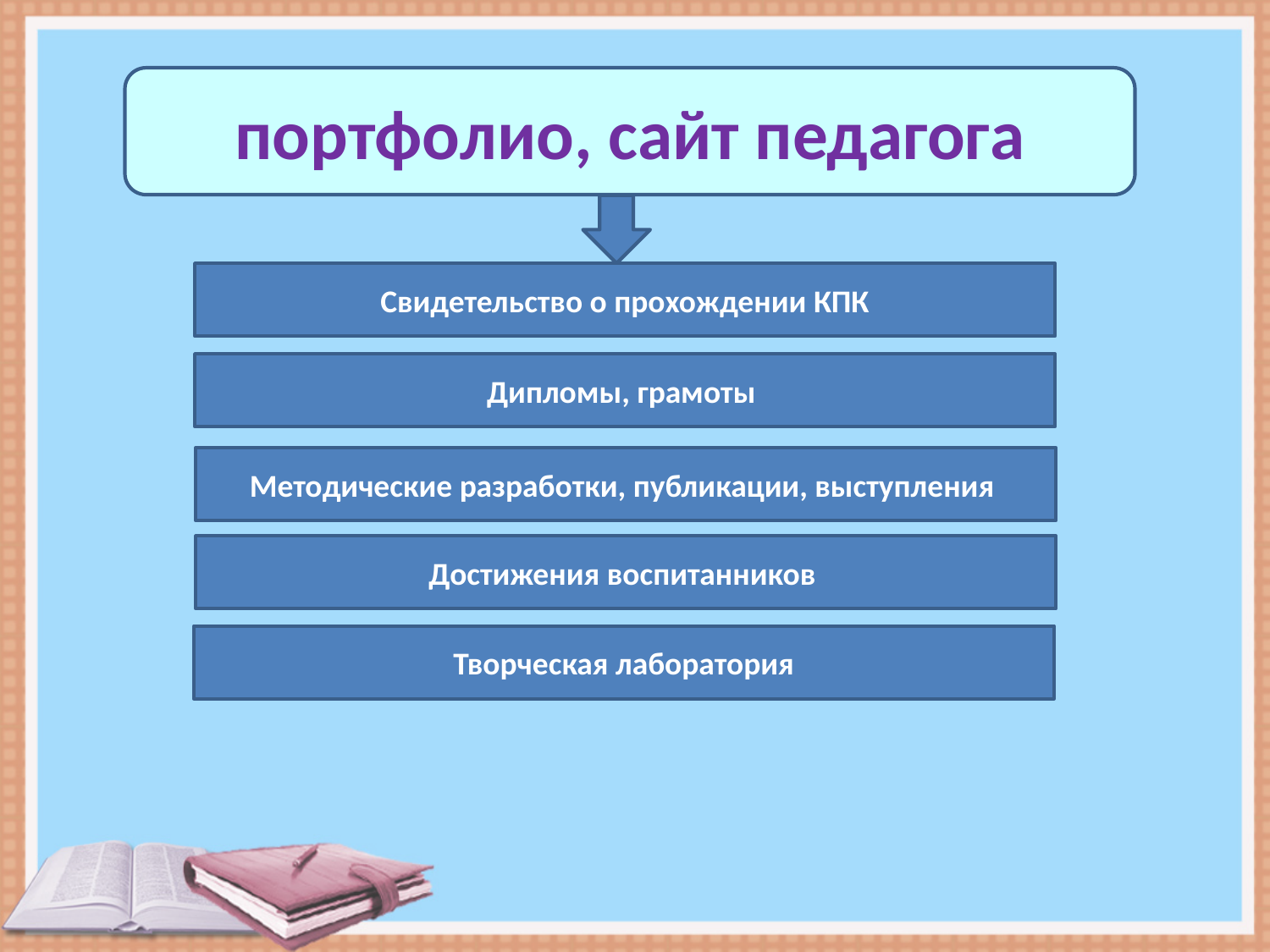

портфолио, сайт педагога

Свидетельство о прохождении КПК
Дипломы, грамоты
Методические разработки, публикации, выступления
Достижения воспитанников
Творческая лаборатория